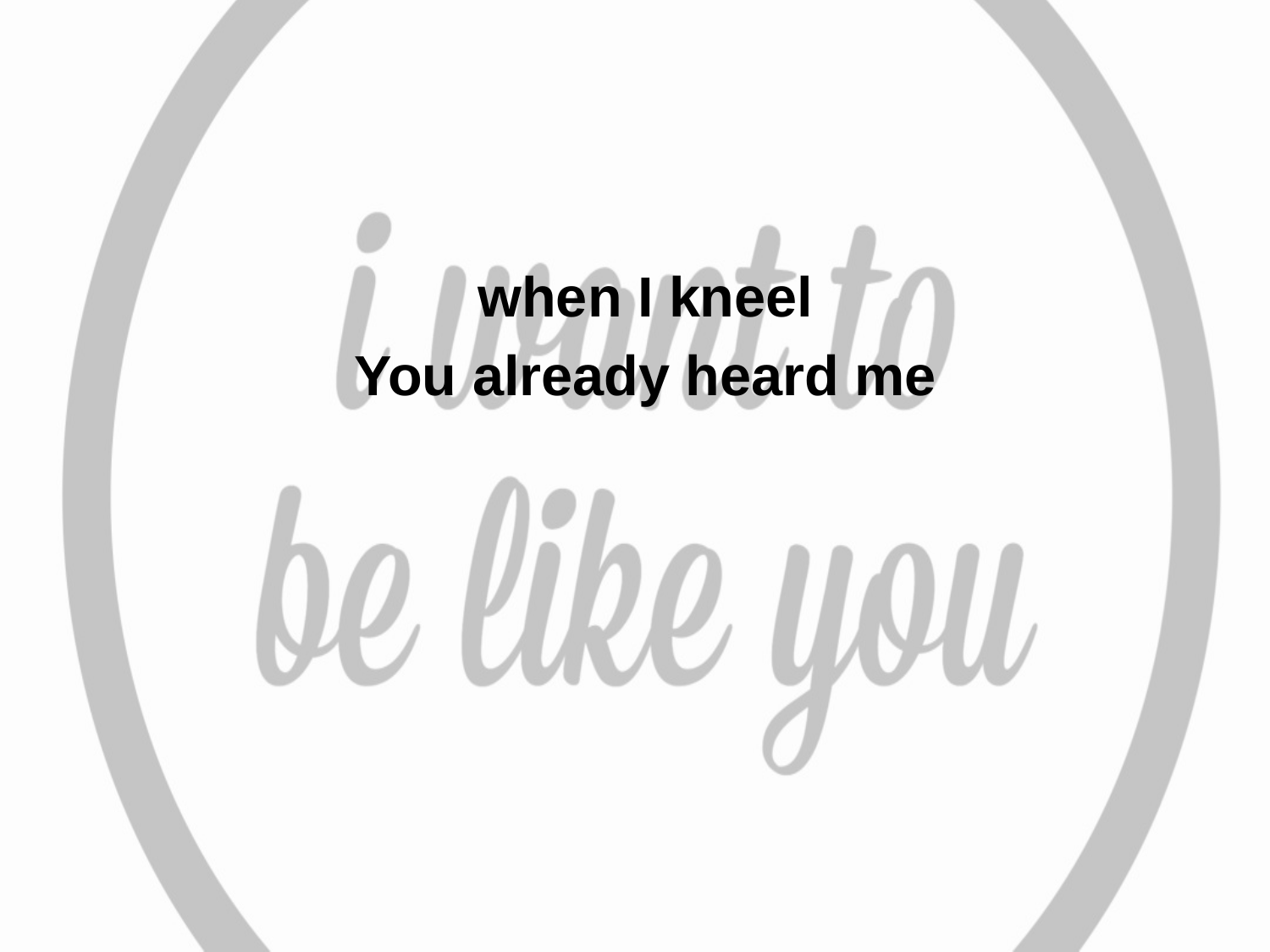

when I kneel
You already heard me